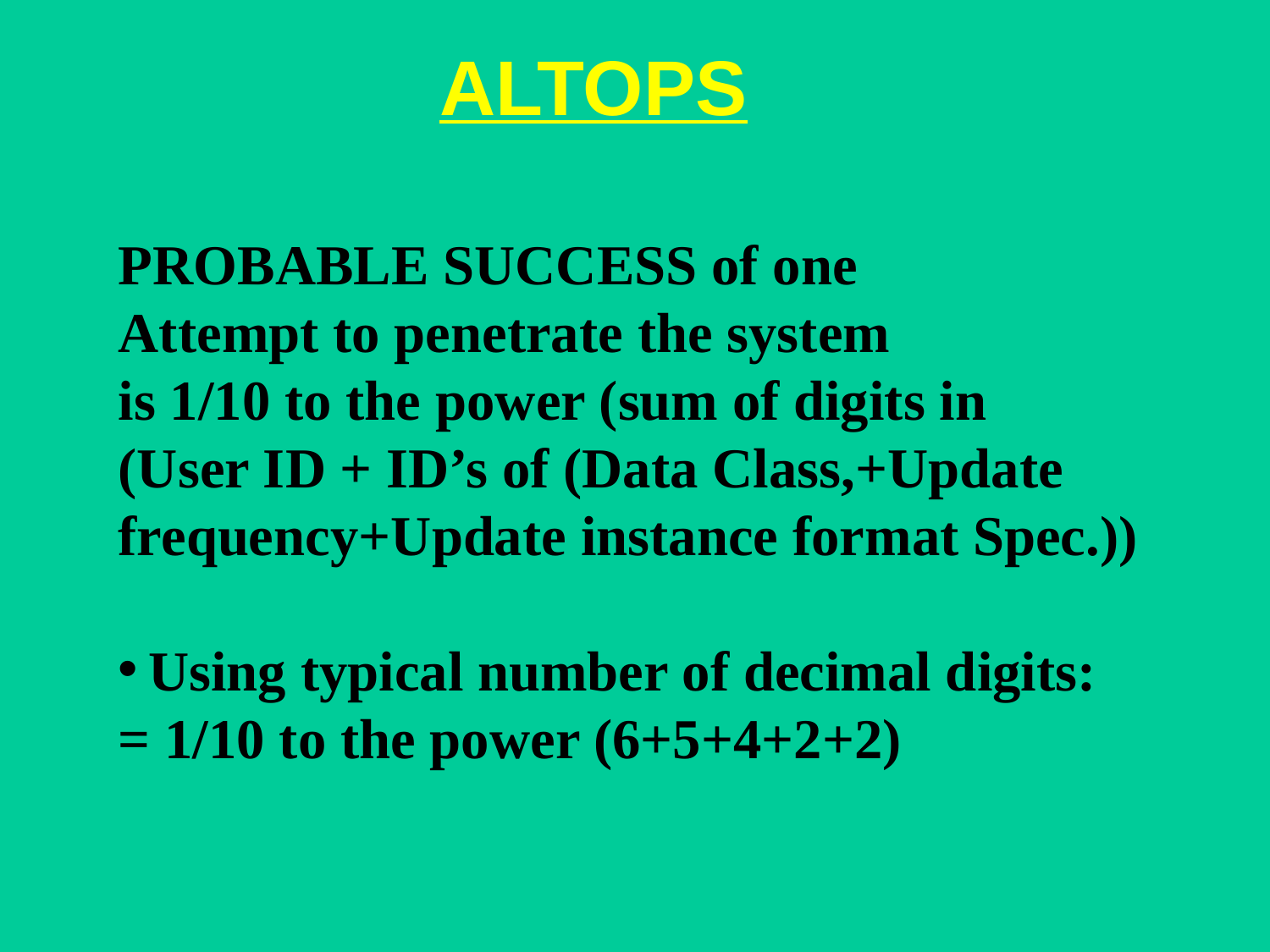

ALTOPS
PROBABLE SUCCESS of one
Attempt to penetrate the system
is 1/10 to the power (sum of digits in
(User ID + ID’s of (Data Class,+Update frequency+Update instance format Spec.))

Using typical number of decimal digits:
= 1/10 to the power (6+5+4+2+2)